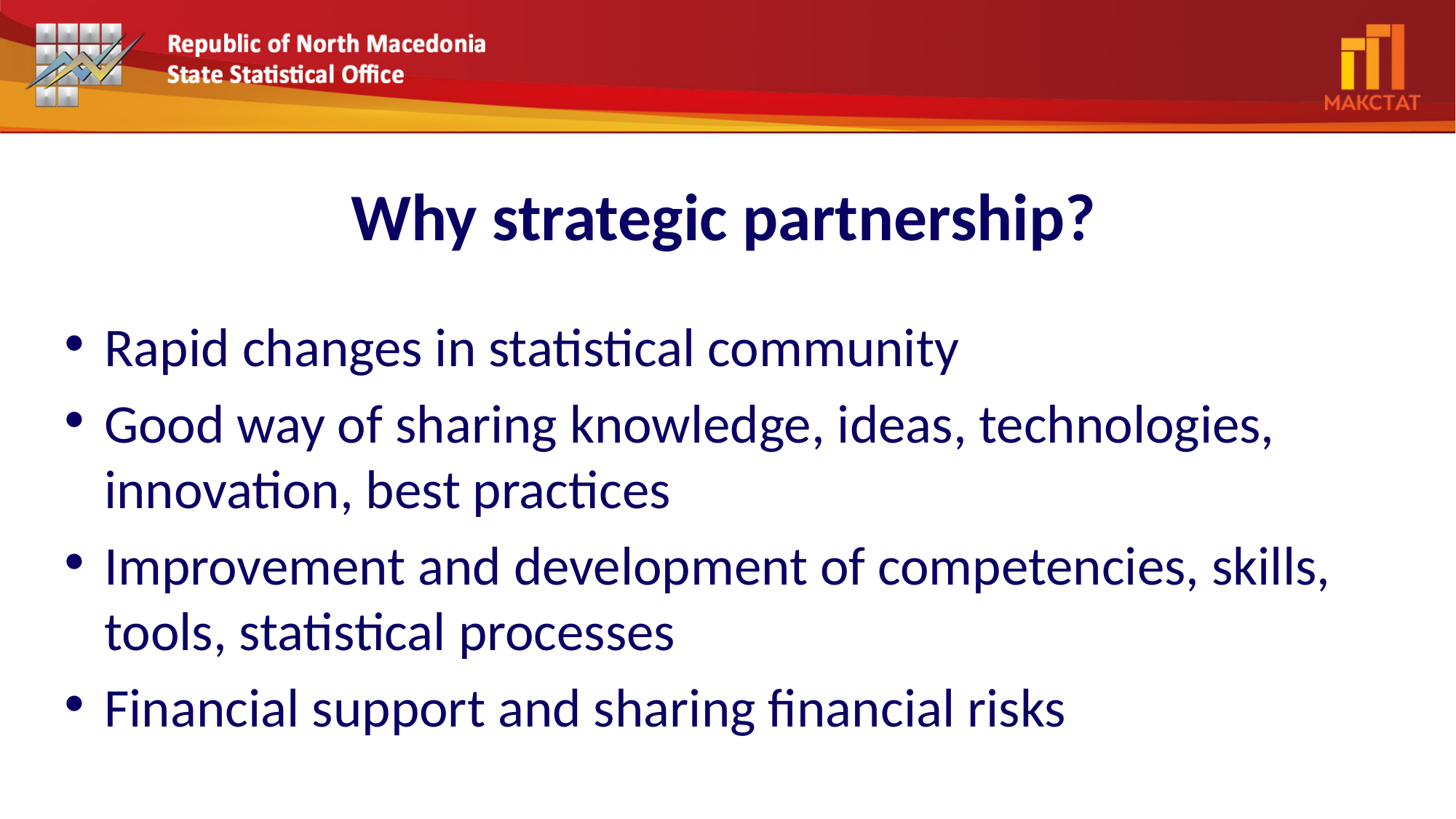

# Why strategic partnership?
Rapid changes in statistical community
Good way of sharing knowledge, ideas, technologies, innovation, best practices
Improvement and development of competencies, skills, tools, statistical processes
Financial support and sharing financial risks